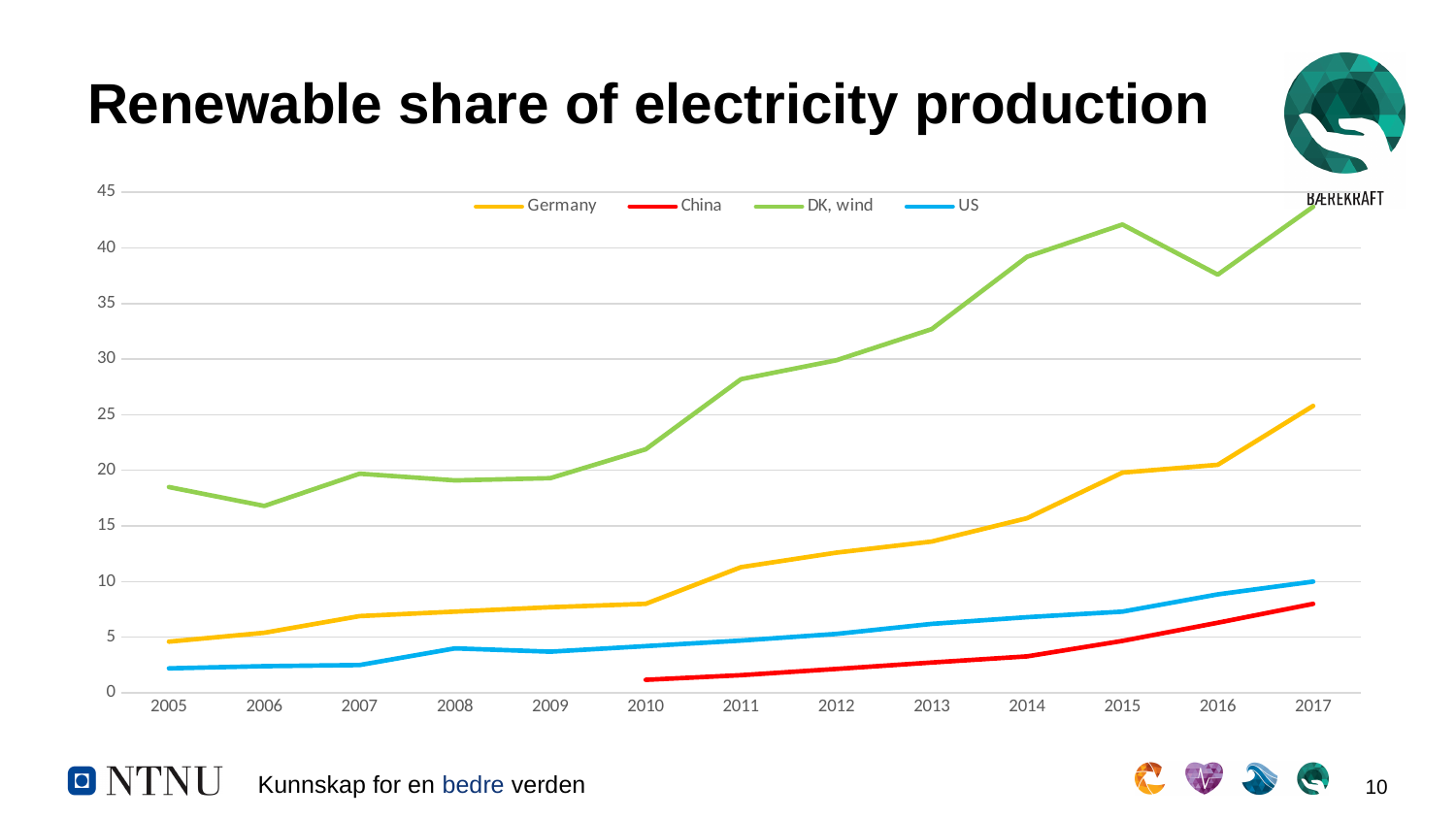

# Renewable share of electricity production

### Chart

| Category | Germany | Germany | China | DK, wind | US |
|---|---|---|---|---|---|
| 2005 | 4.6 | None | None | 18.5 | 2.2 |
| 2006 | 5.4 | None | None | 16.8 | 2.4 |
| 2007 | 6.9 | None | None | 19.7 | 2.5 |
| 2008 | 7.3 | None | None | 19.1 | 4.0 |
| 2009 | 7.7 | None | None | 19.3 | 3.7 |
| 2010 | 8.0 | None | 1.17 | 21.9 | 4.2 |
| 2011 | 11.3 | None | 1.59 | 28.2 | 4.7 |
| 2012 | 12.6 | None | 2.15 | 29.9 | 5.3 |
| 2013 | 13.6 | None | 2.73 | 32.7 | 6.2 |
| 2014 | 15.7 | None | 3.28 | 39.2 | 6.8 |
| 2015 | 19.8 | None | 4.67 | 42.1 | 7.3 |
| 2016 | 20.5 | None | 6.3 | 37.6 | 8.85 |
| 2017 | 25.8 | None | 8.0 | 43.7 | 10.0 |